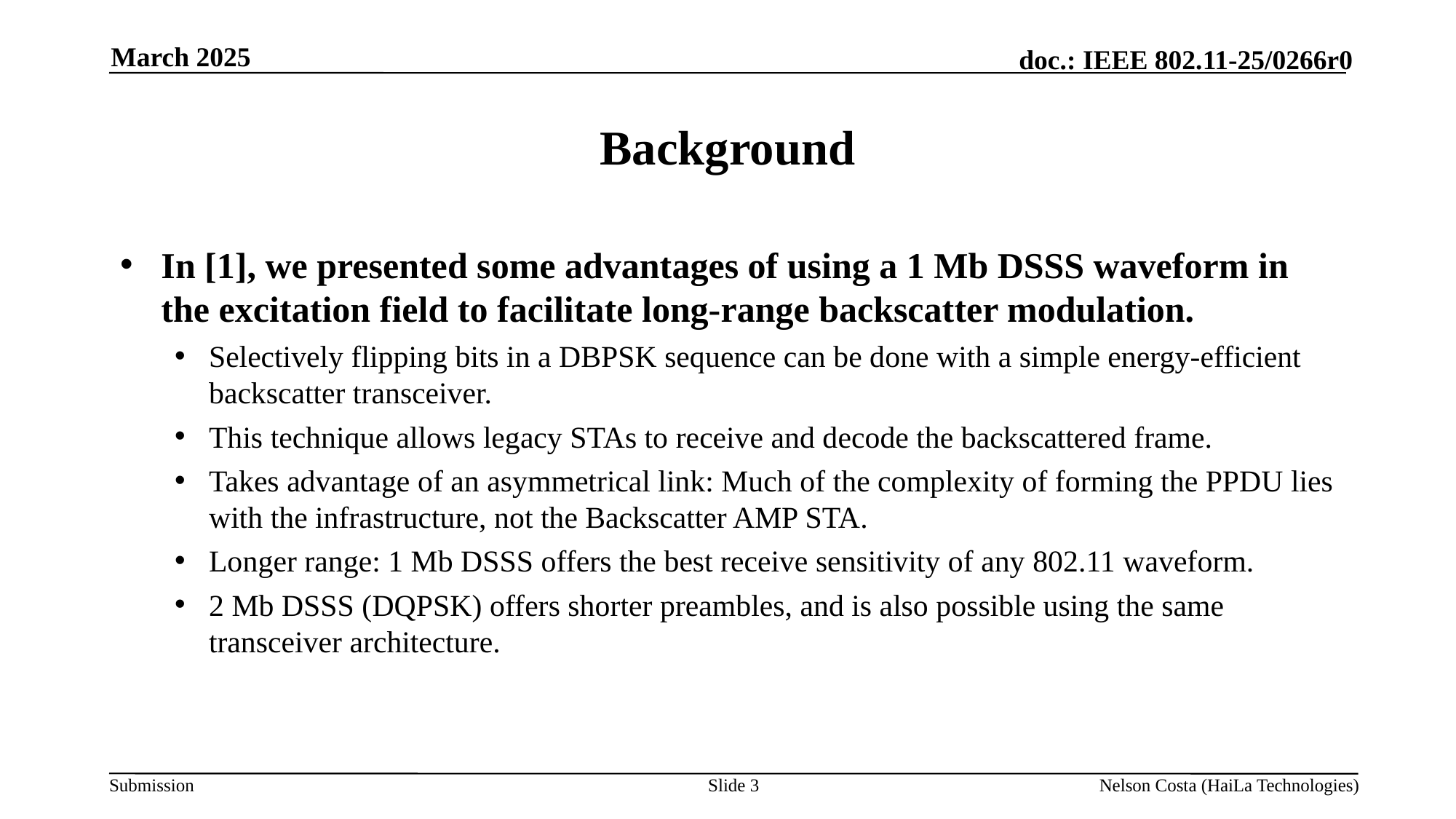

March 2025
# Background
In [1], we presented some advantages of using a 1 Mb DSSS waveform in the excitation field to facilitate long-range backscatter modulation.
Selectively flipping bits in a DBPSK sequence can be done with a simple energy-efficient backscatter transceiver.
This technique allows legacy STAs to receive and decode the backscattered frame.
Takes advantage of an asymmetrical link: Much of the complexity of forming the PPDU lies with the infrastructure, not the Backscatter AMP STA.
Longer range: 1 Mb DSSS offers the best receive sensitivity of any 802.11 waveform.
2 Mb DSSS (DQPSK) offers shorter preambles, and is also possible using the same transceiver architecture.
Slide 3
Nelson Costa (HaiLa Technologies)